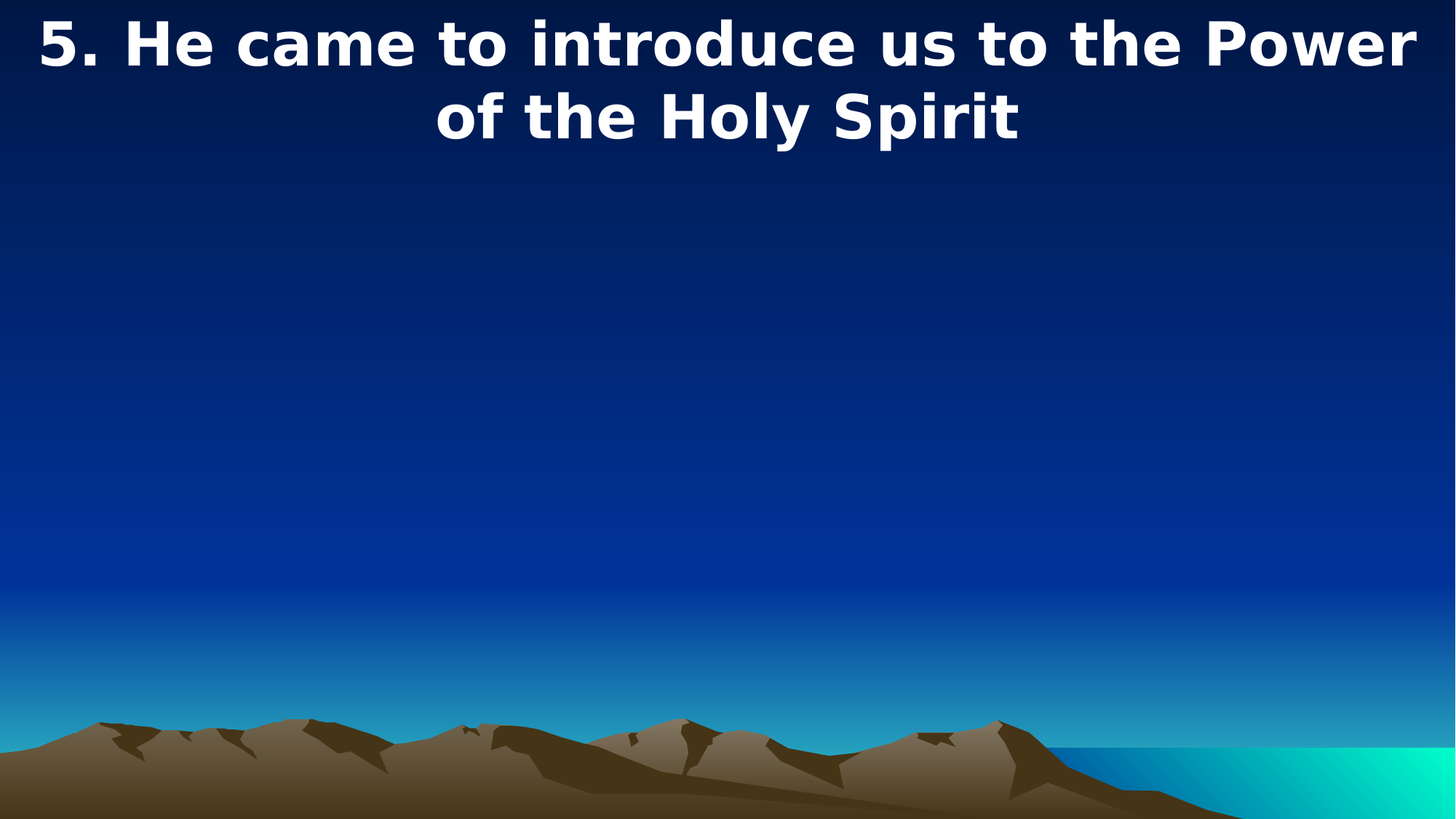

5. He came to introduce us to the Power of the Holy Spirit